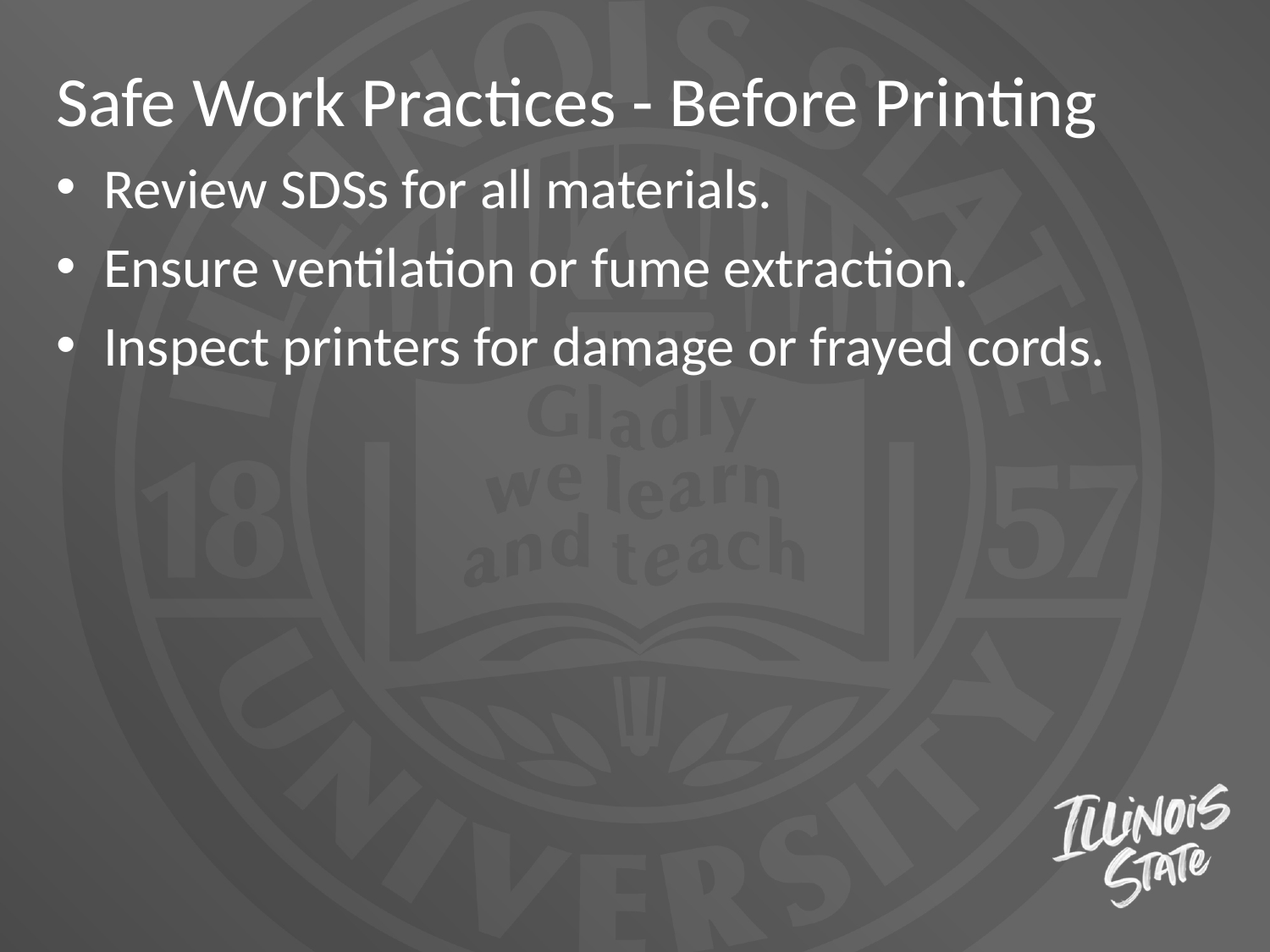

Safe Work Practices - Before Printing
Review SDSs for all materials.
Ensure ventilation or fume extraction.
Inspect printers for damage or frayed cords.